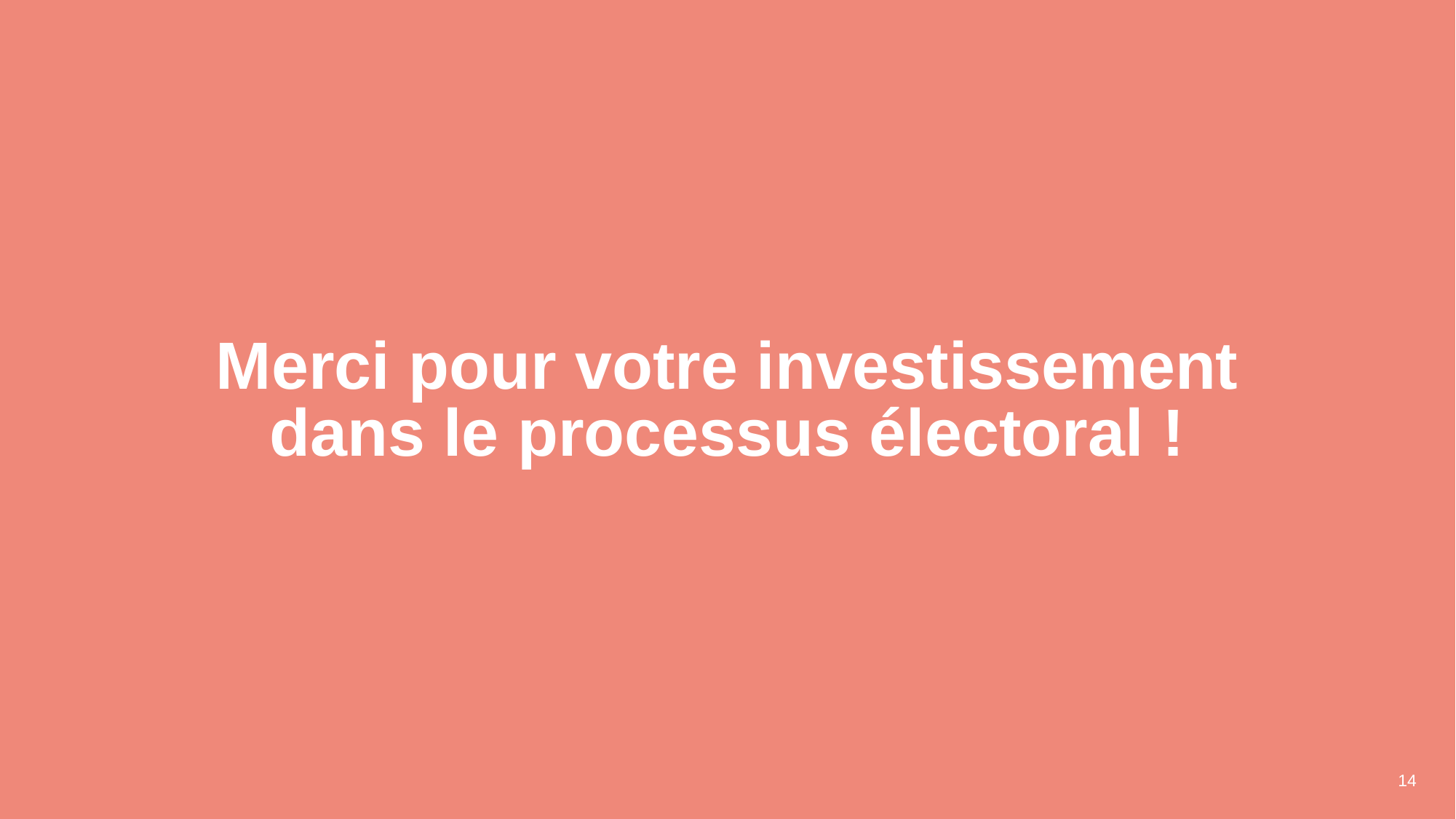

# Merci pour votre investissement dans le processus électoral !
14